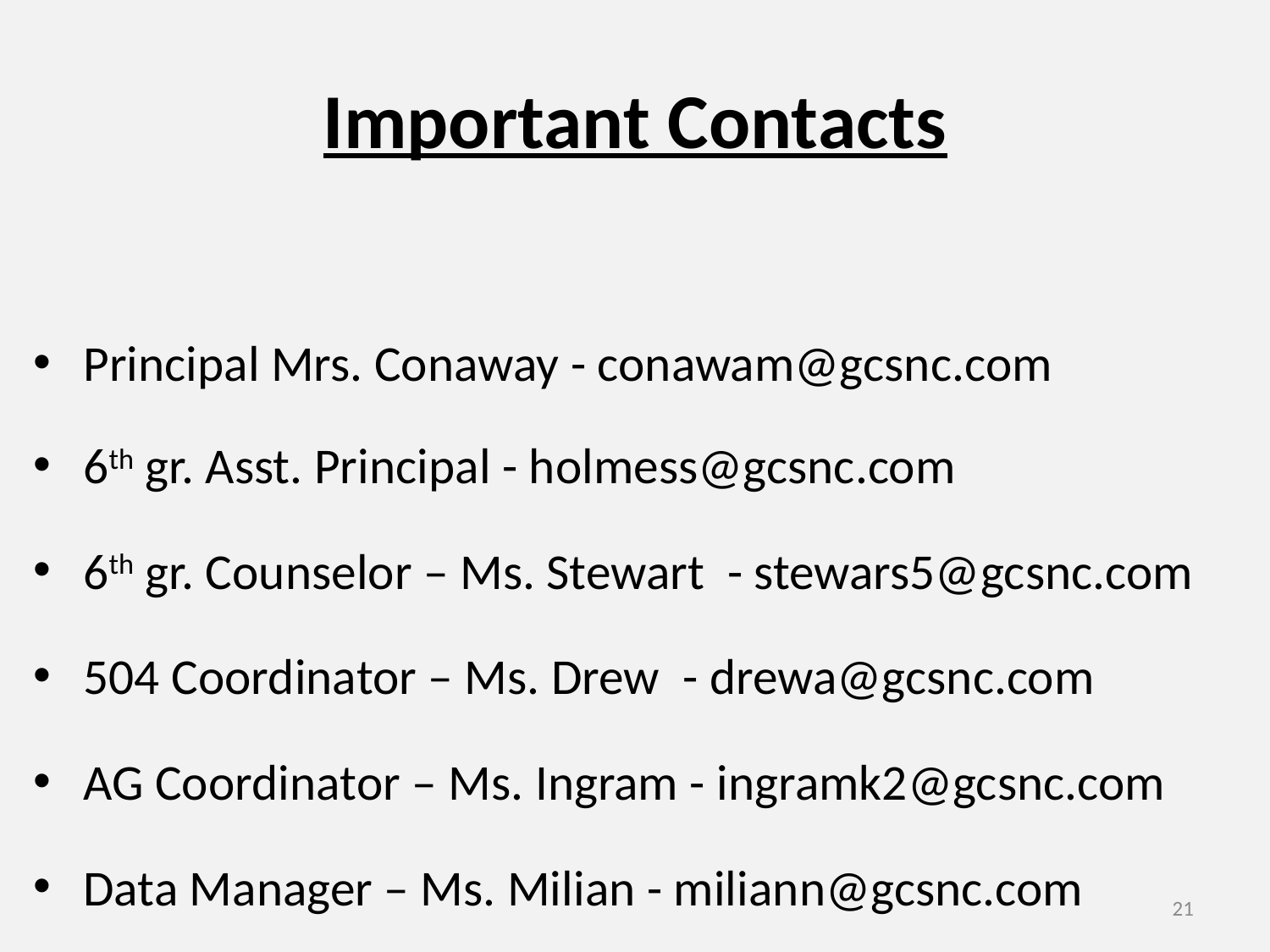

# Important Contacts

Principal Mrs. Conaway - conawam@gcsnc.com
6th gr. Asst. Principal - holmess@gcsnc.com

6th gr. Counselor – Ms. Stewart  - stewars5@gcsnc.com

504 Coordinator – Ms. Drew  - drewa@gcsnc.com

AG Coordinator – Ms. Ingram - ingramk2@gcsnc.com

Data Manager – Ms. Milian - miliann@gcsnc.com

21